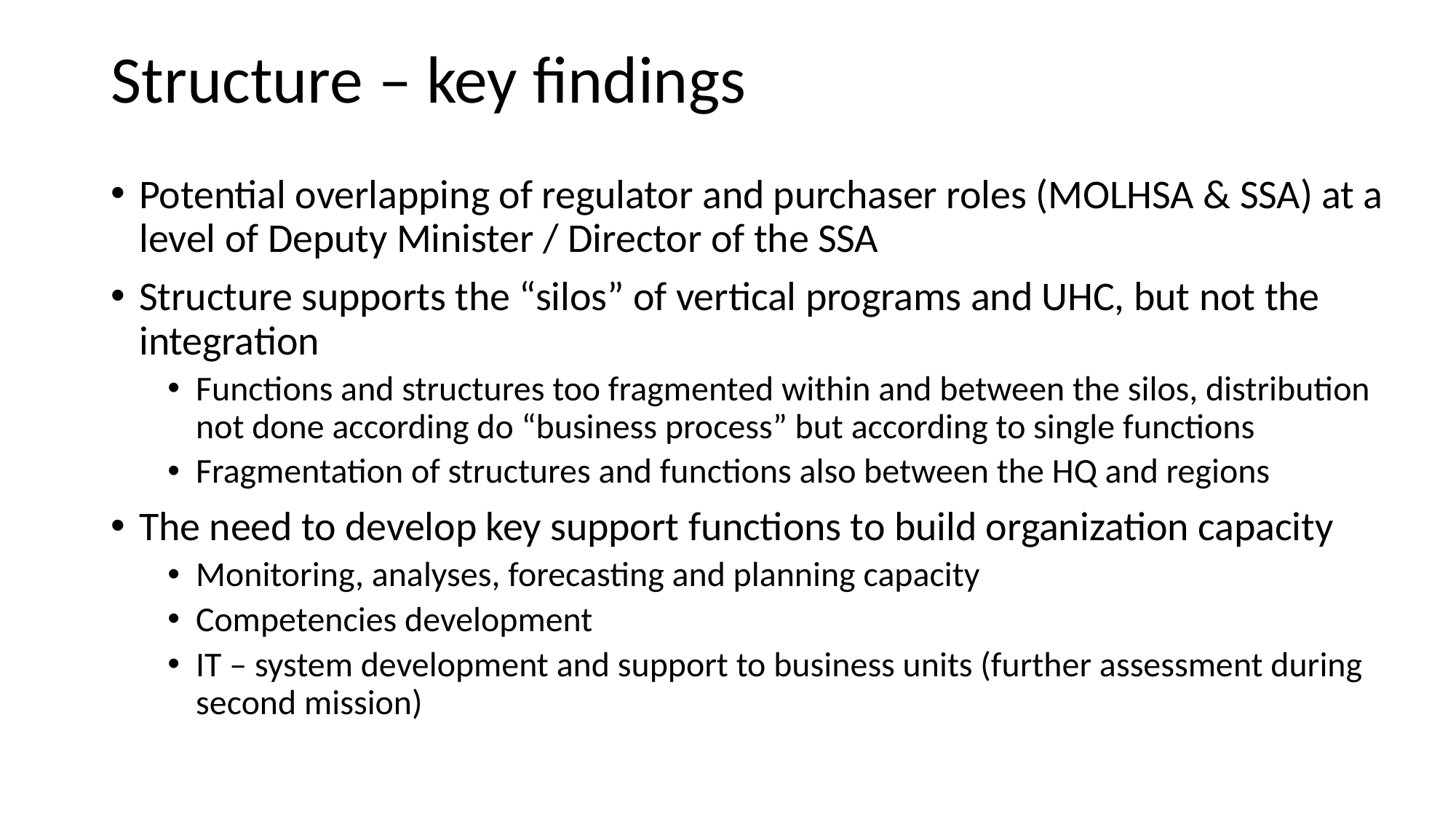

# Structure – key findings
Potential overlapping of regulator and purchaser roles (MOLHSA & SSA) at a level of Deputy Minister / Director of the SSA
Structure supports the “silos” of vertical programs and UHC, but not the integration
Functions and structures too fragmented within and between the silos, distribution not done according do “business process” but according to single functions
Fragmentation of structures and functions also between the HQ and regions
The need to develop key support functions to build organization capacity
Monitoring, analyses, forecasting and planning capacity
Competencies development
IT – system development and support to business units (further assessment during second mission)